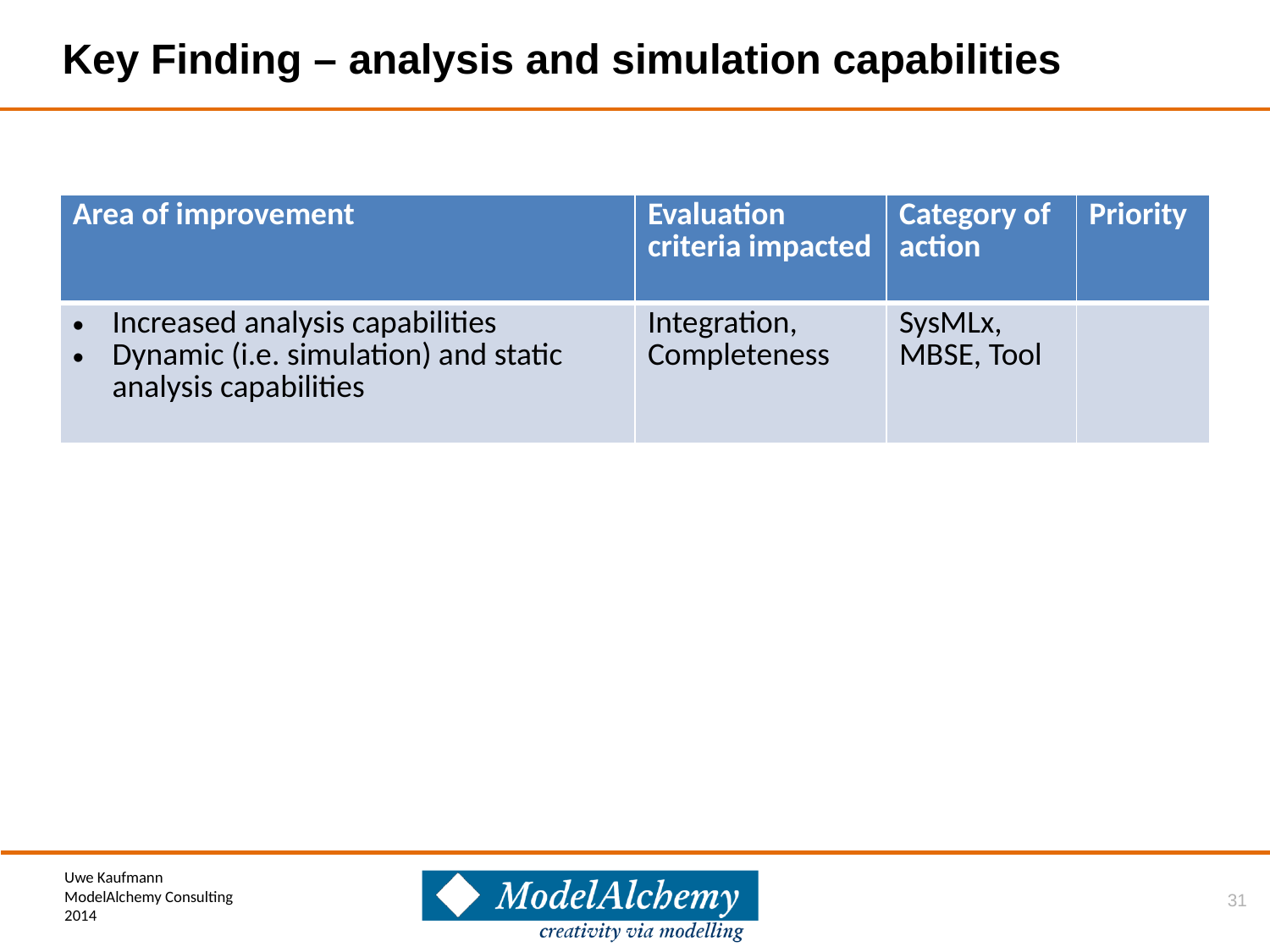

# Key Finding – analysis and simulation capabilities
| Area of improvement | Evaluation criteria impacted | Category of action | Priority |
| --- | --- | --- | --- |
| Increased analysis capabilities Dynamic (i.e. simulation) and static analysis capabilities | Integration, Completeness | SysMLx, MBSE, Tool |  |
31